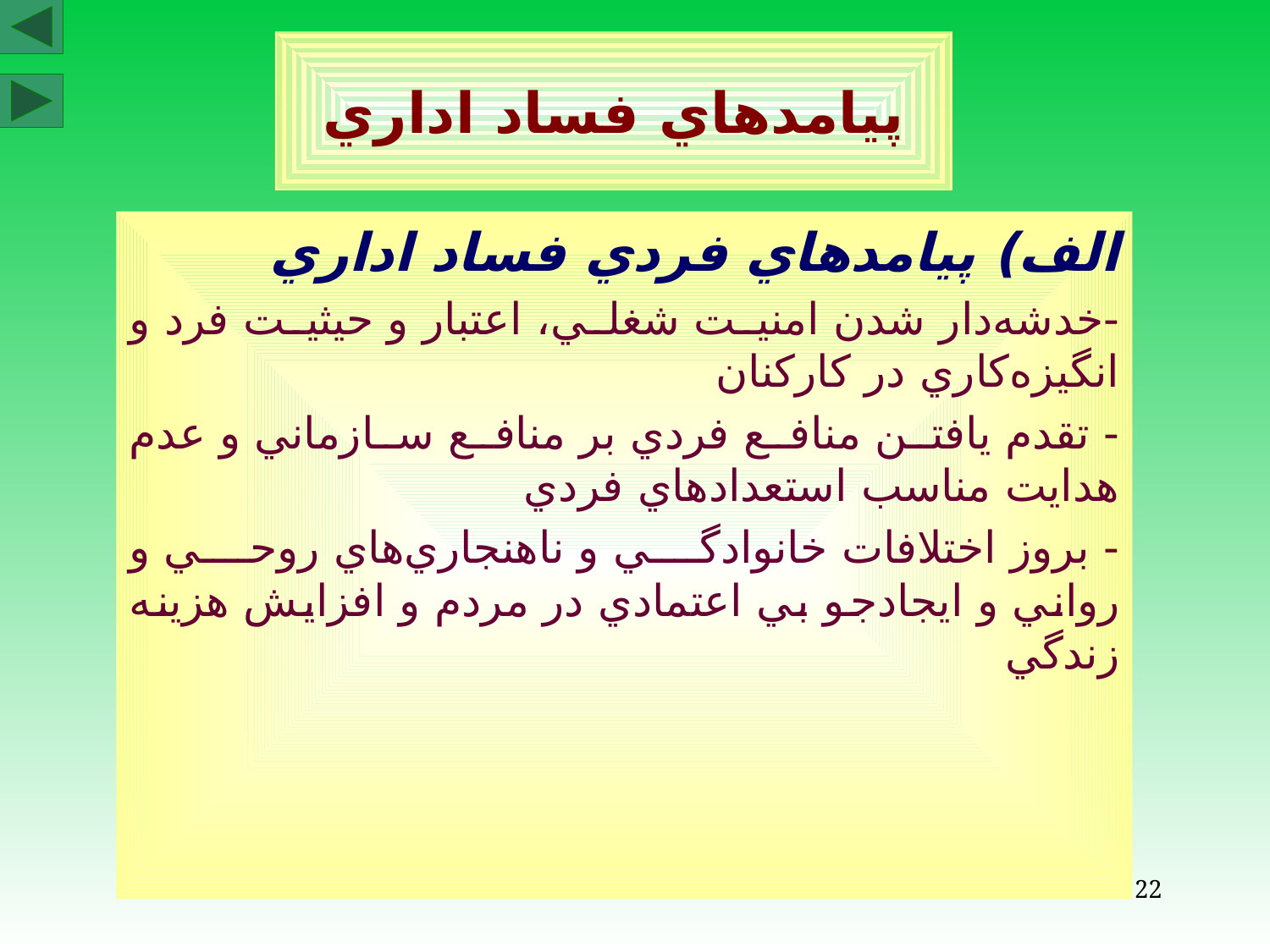

# پيامدهاي فساد اداري
الف) پيامدهاي فردي فساد اداري
-خدشه‌دار شدن امنيت شغلي، اعتبار و حيثيت فرد و انگيزه‌كاري در كاركنان
- تقدم يافتن منافع فردي بر منافع سازماني و عدم هدايت مناسب استعدادهاي فردي
- بروز اختلافات خانوادگي و ناهنجاري‌هاي روحي و رواني و ايجادجو بي اعتمادي در مردم و افزايش هزينه زندگي
22